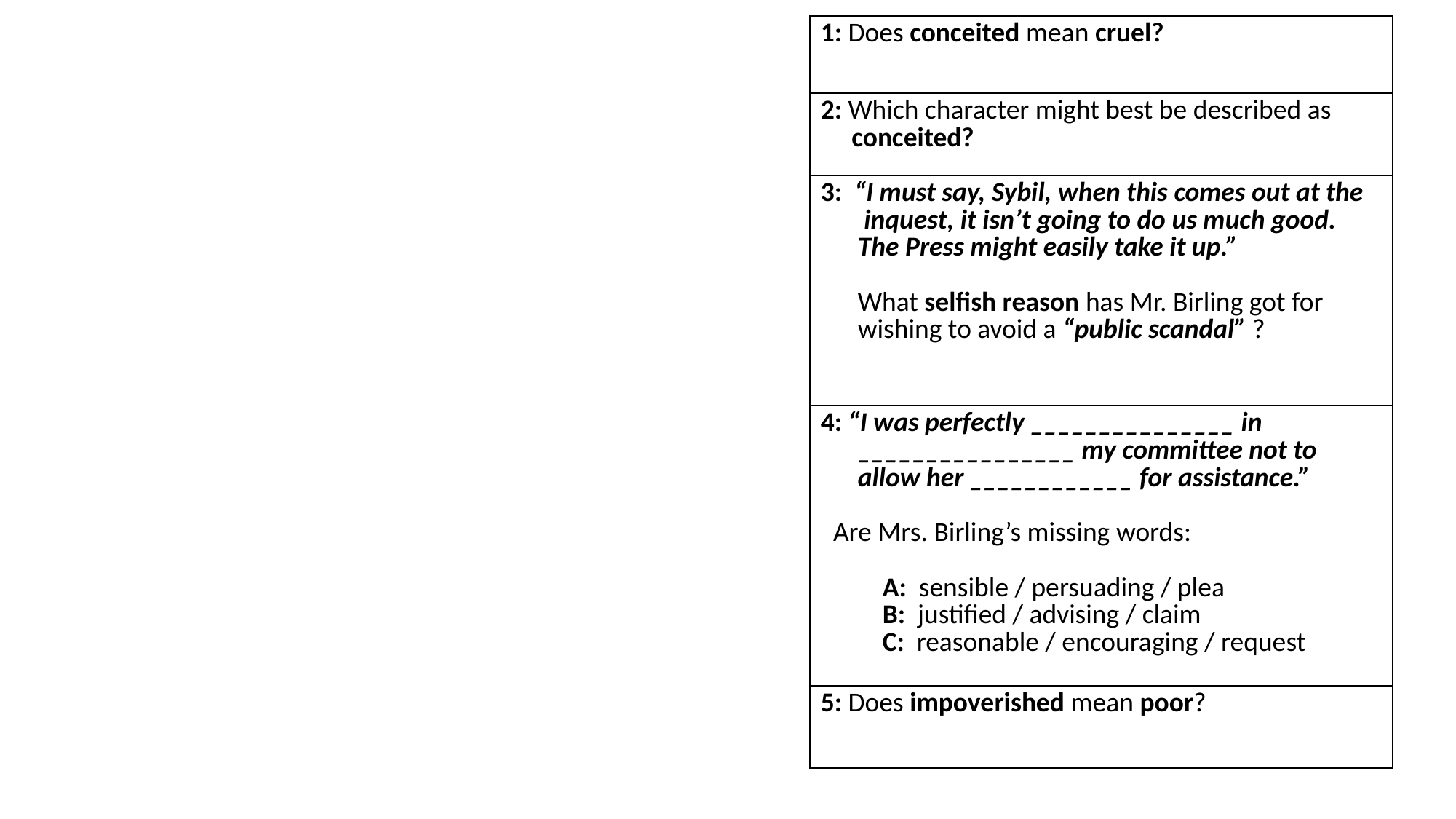

| 1: Does conceited mean cruel? |
| --- |
| 2: Which character might best be described as conceited? |
| 3: “I must say, Sybil, when this comes out at the inquest, it isn’t going to do us much good. The Press might easily take it up.” What selfish reason has Mr. Birling got for wishing to avoid a “public scandal” ? |
| 4: “I was perfectly \_\_\_\_\_\_\_\_\_\_\_\_\_\_\_ in \_\_\_\_\_\_\_\_\_\_\_\_\_\_\_\_ my committee not to allow her \_\_\_\_\_\_\_\_\_\_\_\_ for assistance.” Are Mrs. Birling’s missing words: A: sensible / persuading / plea B: justified / advising / claim C: reasonable / encouraging / request |
| 5: Does impoverished mean poor? |